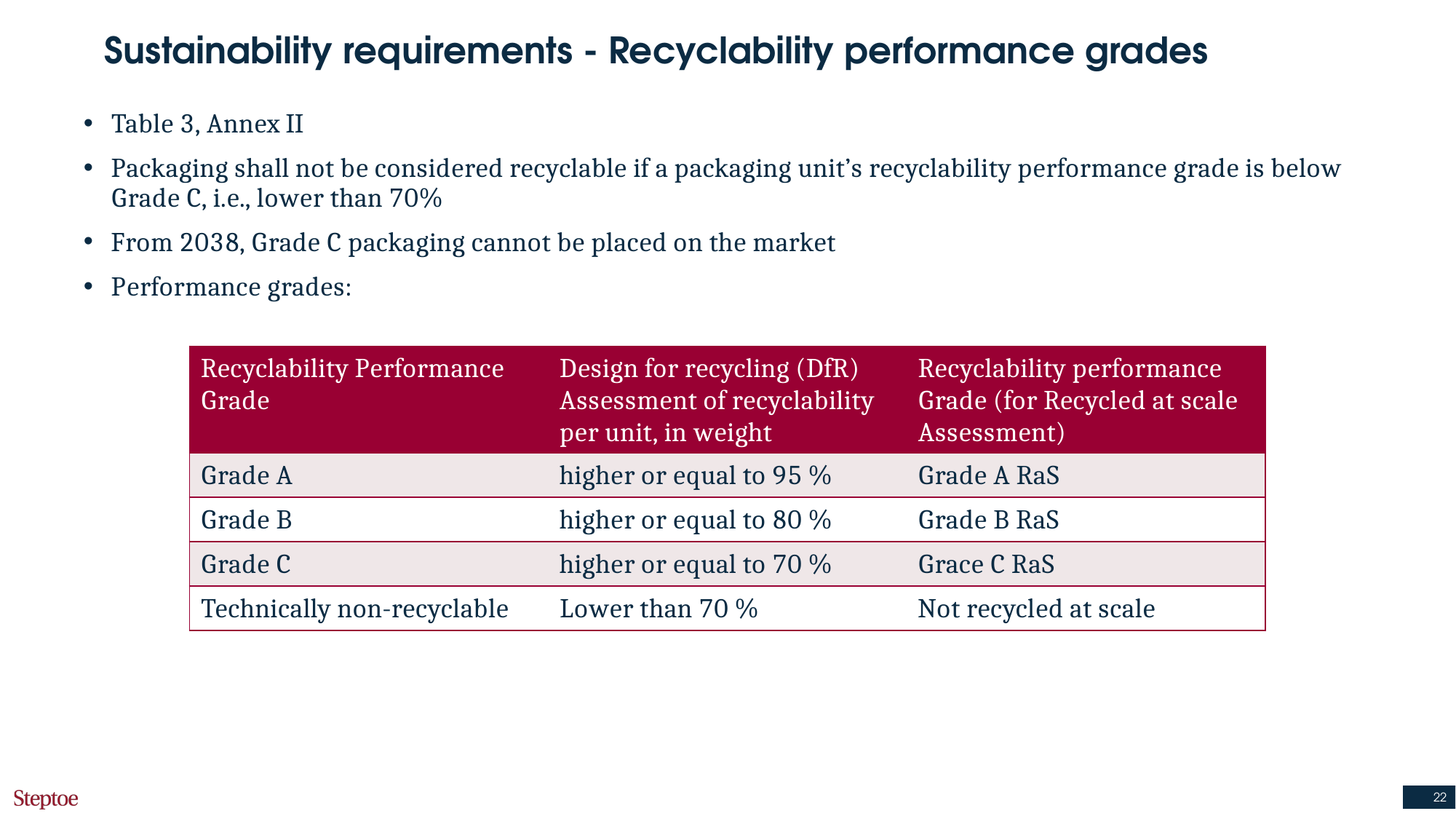

# Sustainability requirements - Recyclability performance grades
Table 3, Annex II
Packaging shall not be considered recyclable if a packaging unit’s recyclability performance grade is below Grade C, i.e., lower than 70%
From 2038, Grade C packaging cannot be placed on the market
Performance grades:

| Recyclability Performance Grade | Design for recycling (DfR) Assessment of recyclability per unit, in weight | Recyclability performance Grade (for Recycled at scale Assessment) |
| --- | --- | --- |
| Grade A | higher or equal to 95 % | Grade A RaS |
| Grade B | higher or equal to 80 % | Grade B RaS |
| Grade C | higher or equal to 70 % | Grace C RaS |
| Technically non-recyclable | Lower than 70 % | Not recycled at scale |
22